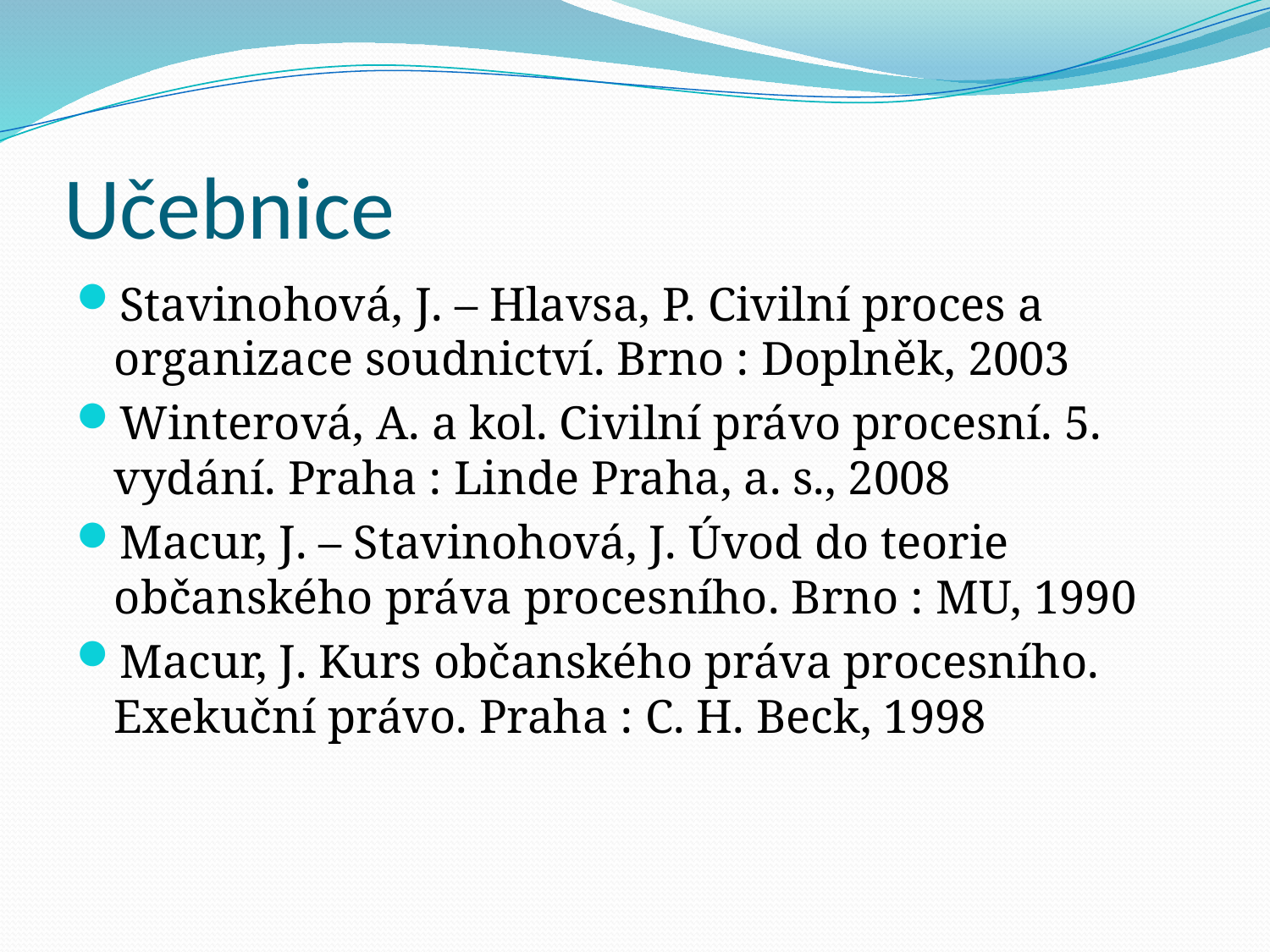

# Učebnice
Stavinohová, J. – Hlavsa, P. Civilní proces a organizace soudnictví. Brno : Doplněk, 2003
Winterová, A. a kol. Civilní právo procesní. 5. vydání. Praha : Linde Praha, a. s., 2008
Macur, J. – Stavinohová, J. Úvod do teorie občanského práva procesního. Brno : MU, 1990
Macur, J. Kurs občanského práva procesního. Exekuční právo. Praha : C. H. Beck, 1998